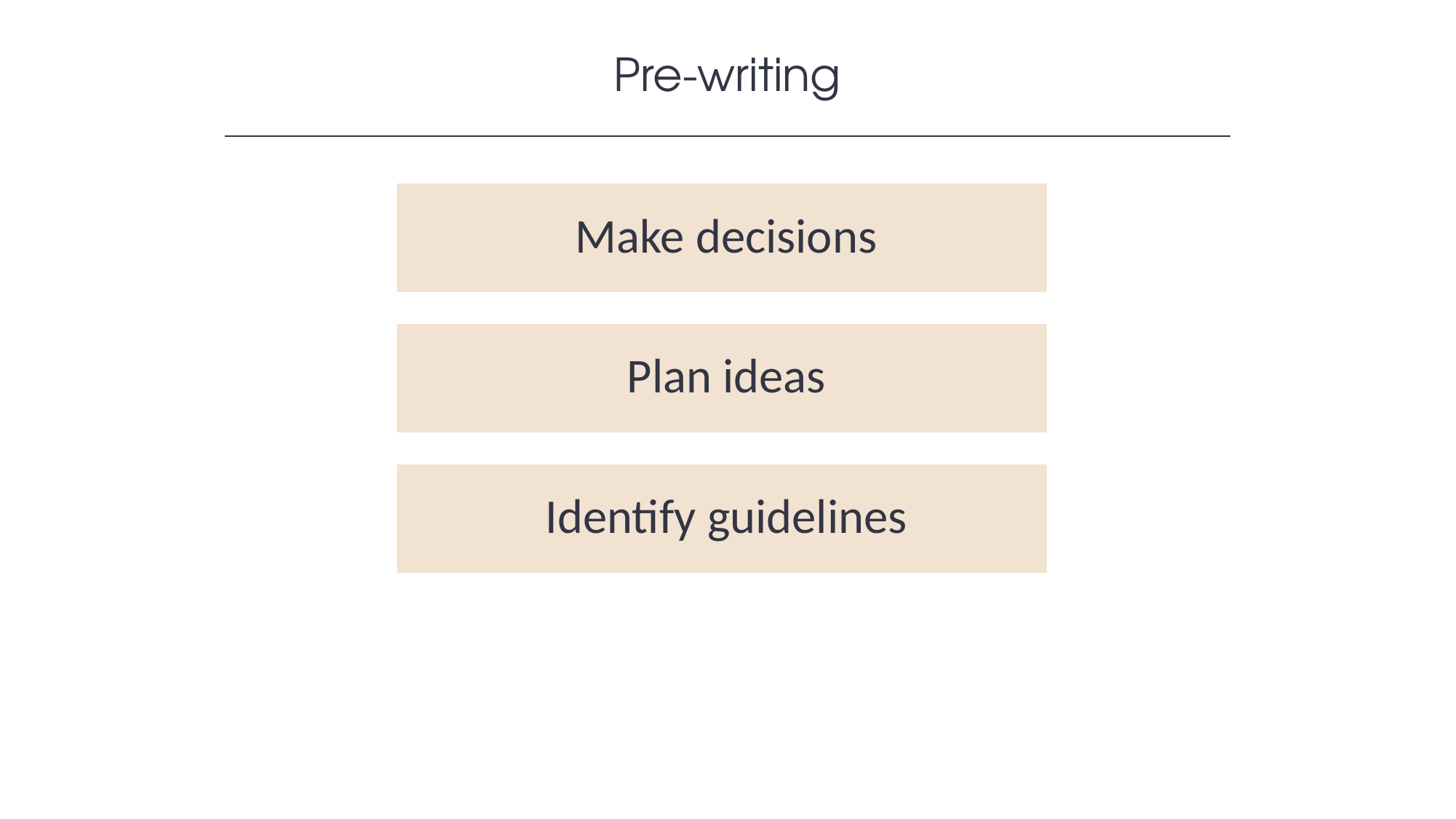

Pre-writing
HAWKES LEARNING

Make decisions

Plan ideas

Identify guidelines